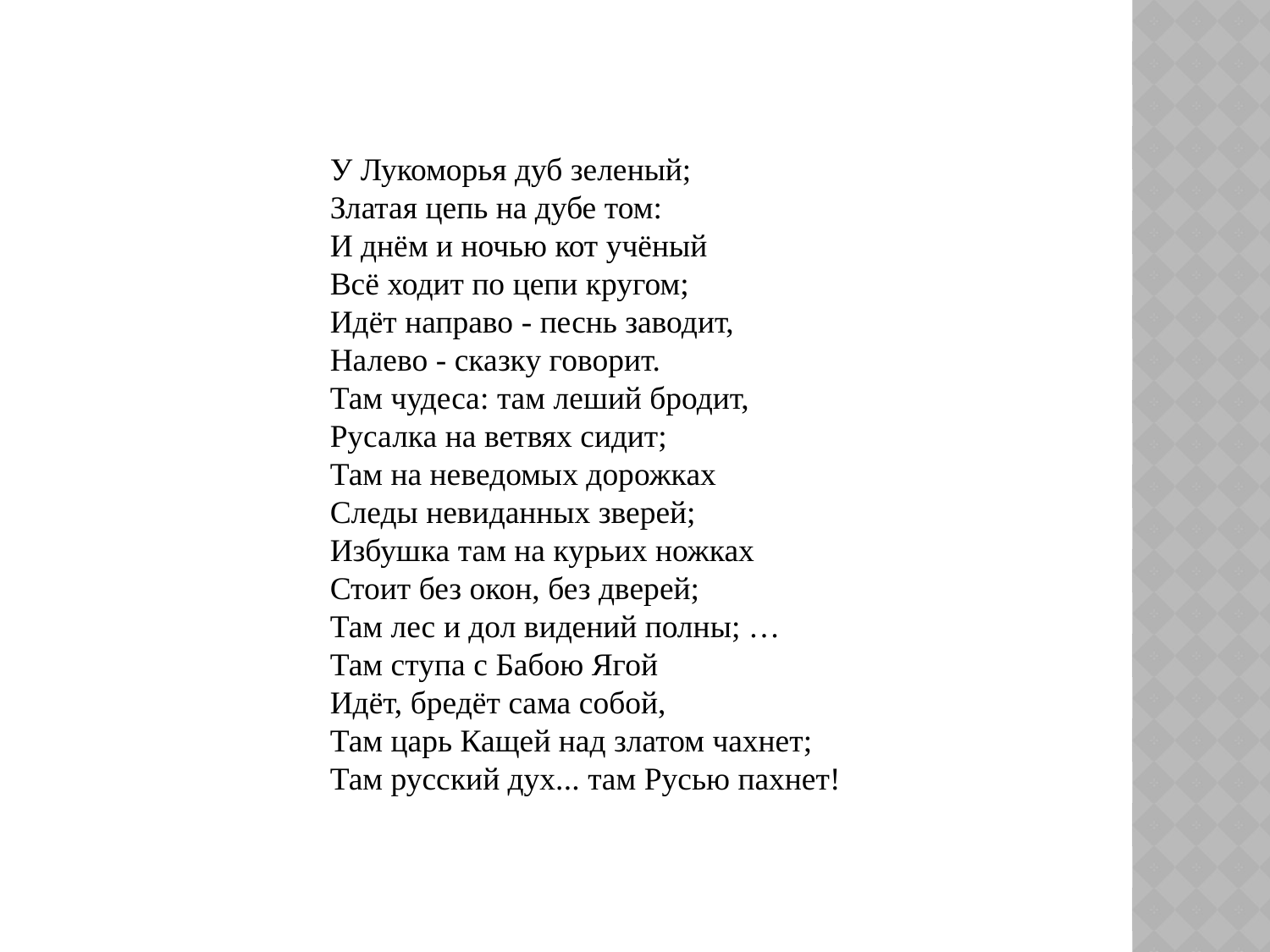

У Лукоморья дуб зеленый;
Златая цепь на дубе том:
И днём и ночью кот учёный
Всё ходит по цепи кругом;
Идёт направо - песнь заводит,
Налево - сказку говорит.
Там чудеса: там леший бродит,
Русалка на ветвях сидит;
Там на неведомых дорожках
Следы невиданных зверей;
Избушка там на курьих ножках
Стоит без окон, без дверей;
Там лес и дол видений полны; …
Там ступа с Бабою Ягой
Идёт, бредёт сама собой,
Там царь Кащей над златом чахнет;
Там русский дух... там Русью пахнет!